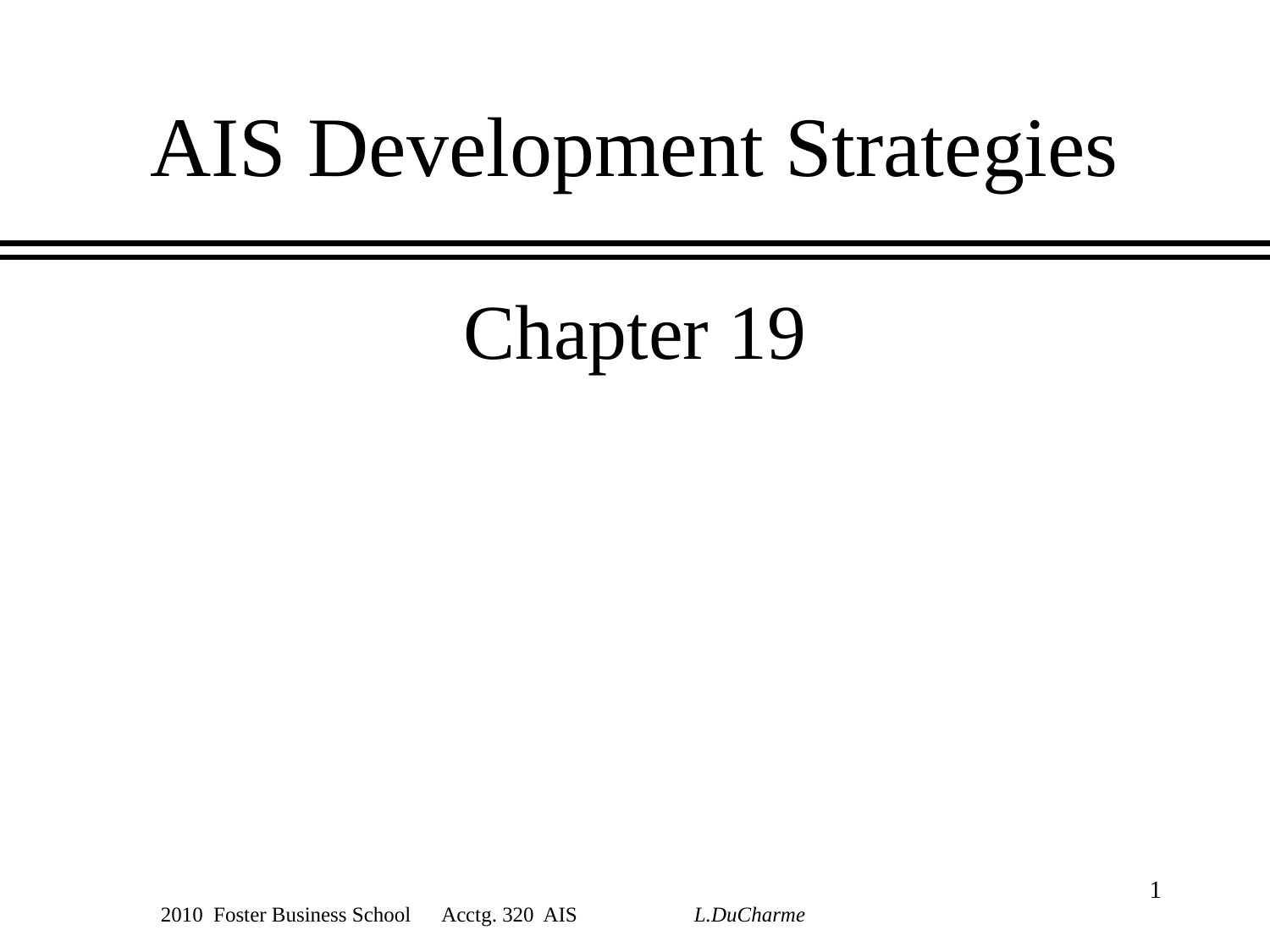

# AIS Development Strategies
Chapter 19
1